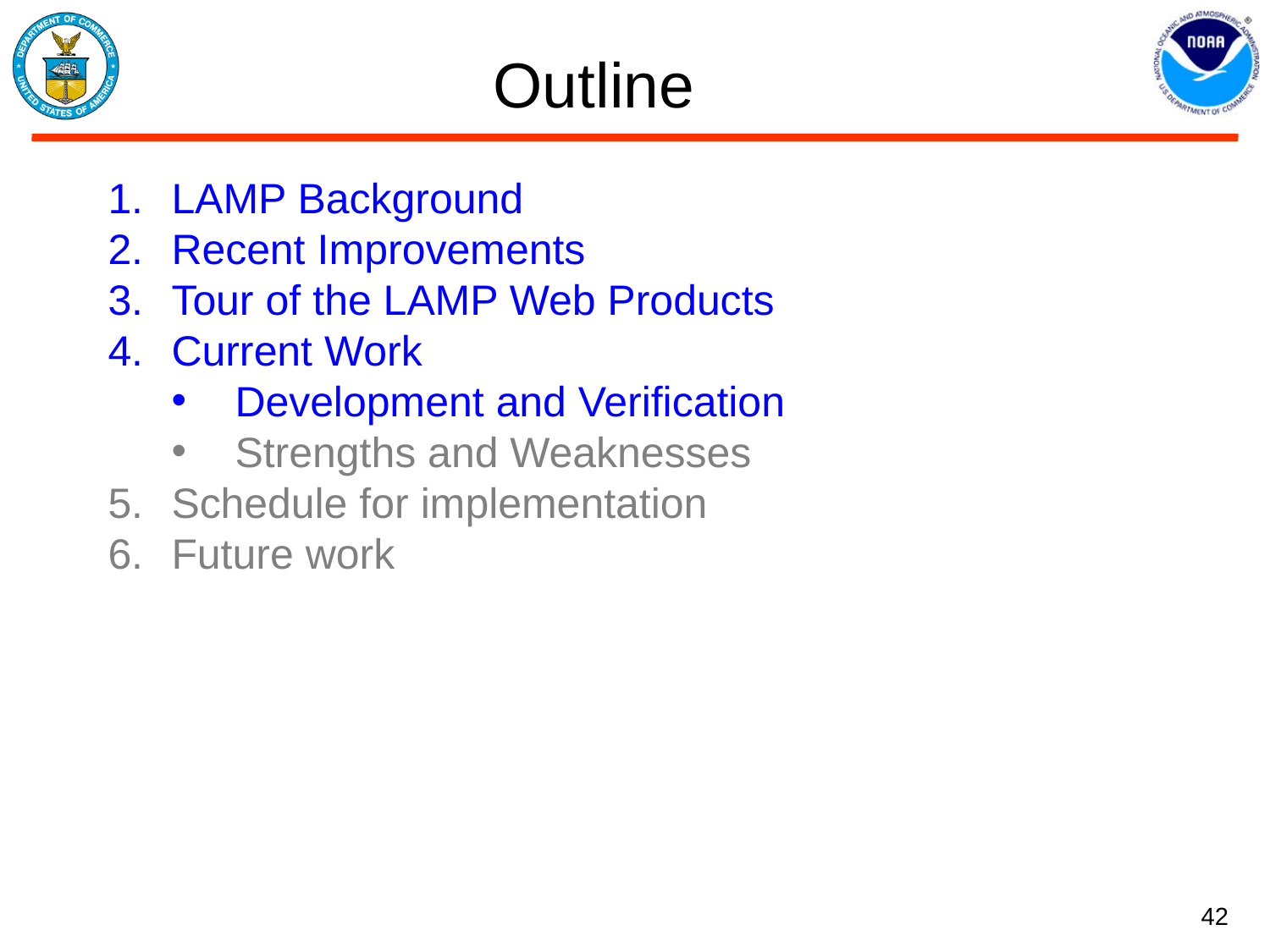

Outline

LAMP Background
Recent Improvements
Tour of the LAMP Web Products
Current Work
Development and Verification
Strengths and Weaknesses
Schedule for implementation
Future work
42